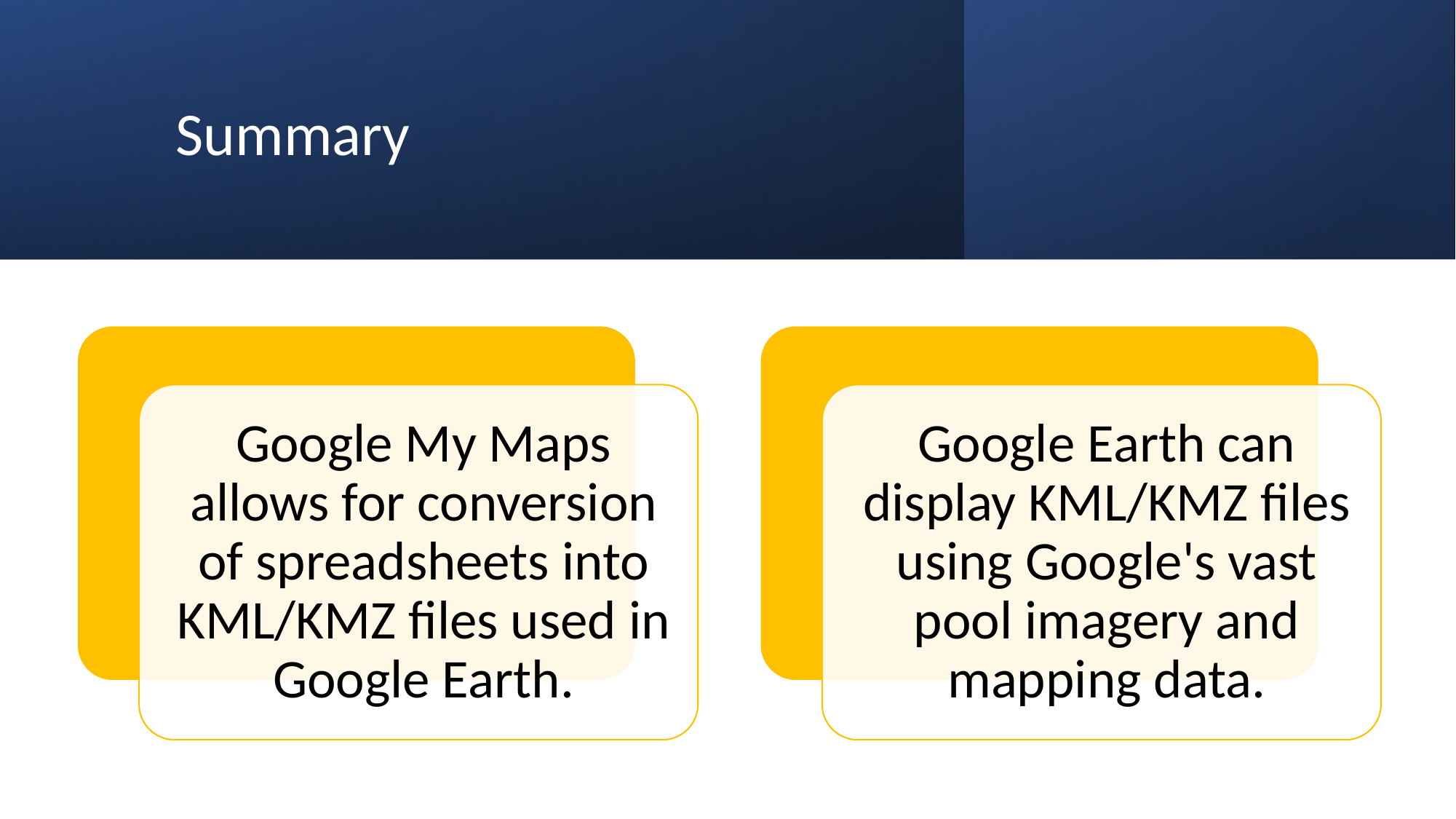

# Summary
Google My Maps allows for conversion of spreadsheets into KML/KMZ files used in Google Earth.
Google Earth can display KML/KMZ files using Google's vast pool imagery and mapping data.